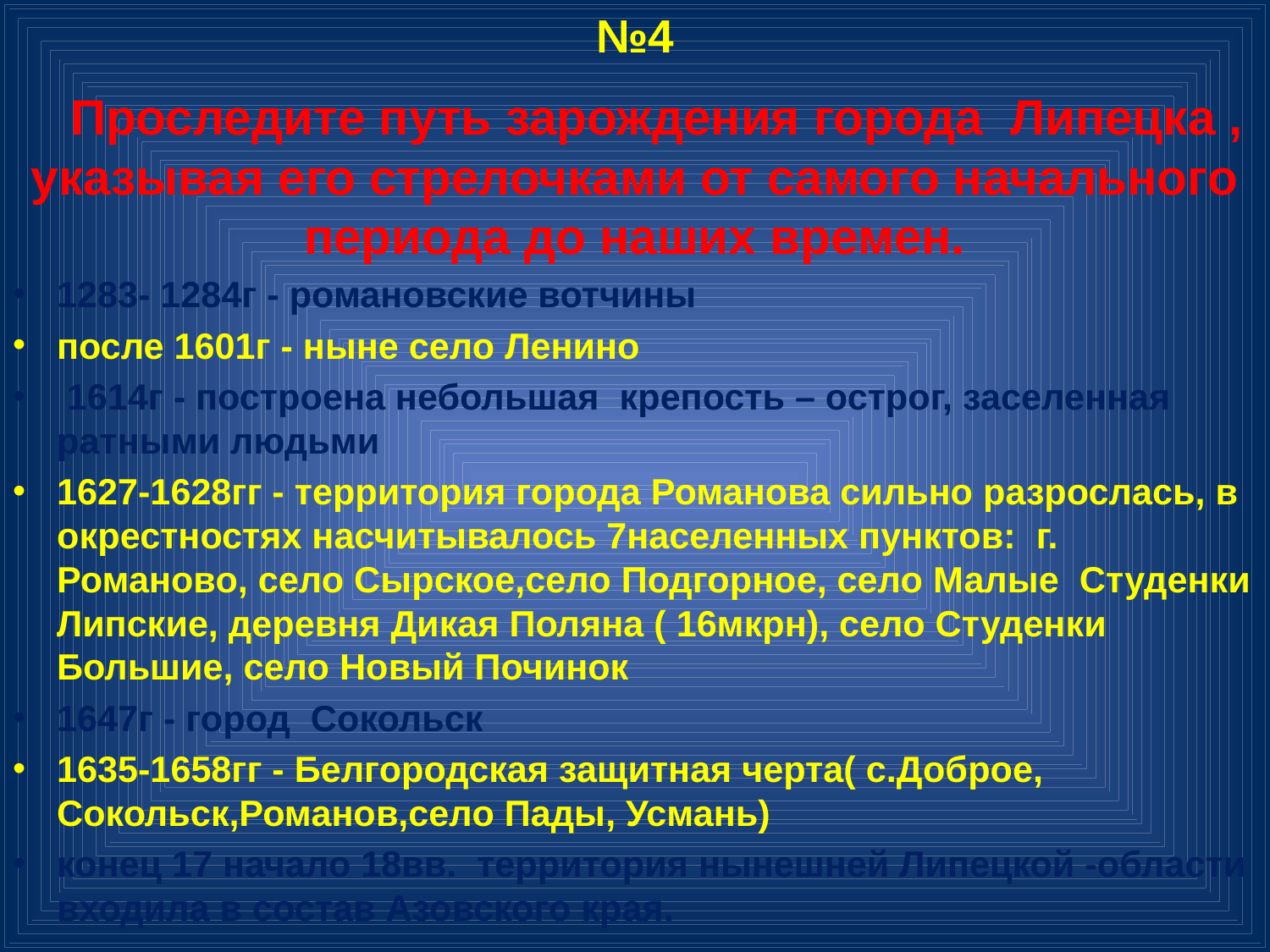

# №4
    Проследите путь зарождения города  Липецка , указывая его стрелочками от самого начального периода до наших времен.
1283- 1284г - романовские вотчины
после 1601г - ныне село Ленино
 1614г - построена небольшая  крепость – острог, заселенная ратными людьми
1627-1628гг - территория города Романова сильно разрослась, в окрестностях насчитывалось 7населенных пунктов:  г. Романово, село Сырское,село Подгорное, село Малые  Студенки Липские, деревня Дикая Поляна ( 16мкрн), село Студенки Большие, село Новый Починок
1647г - город  Сокольск
1635-1658гг - Белгородская защитная черта( с.Доброе, Сокольск,Романов,село Пады, Усмань)
конец 17 начало 18вв.  территория нынешней Липецкой -области входила в состав Азовского края.